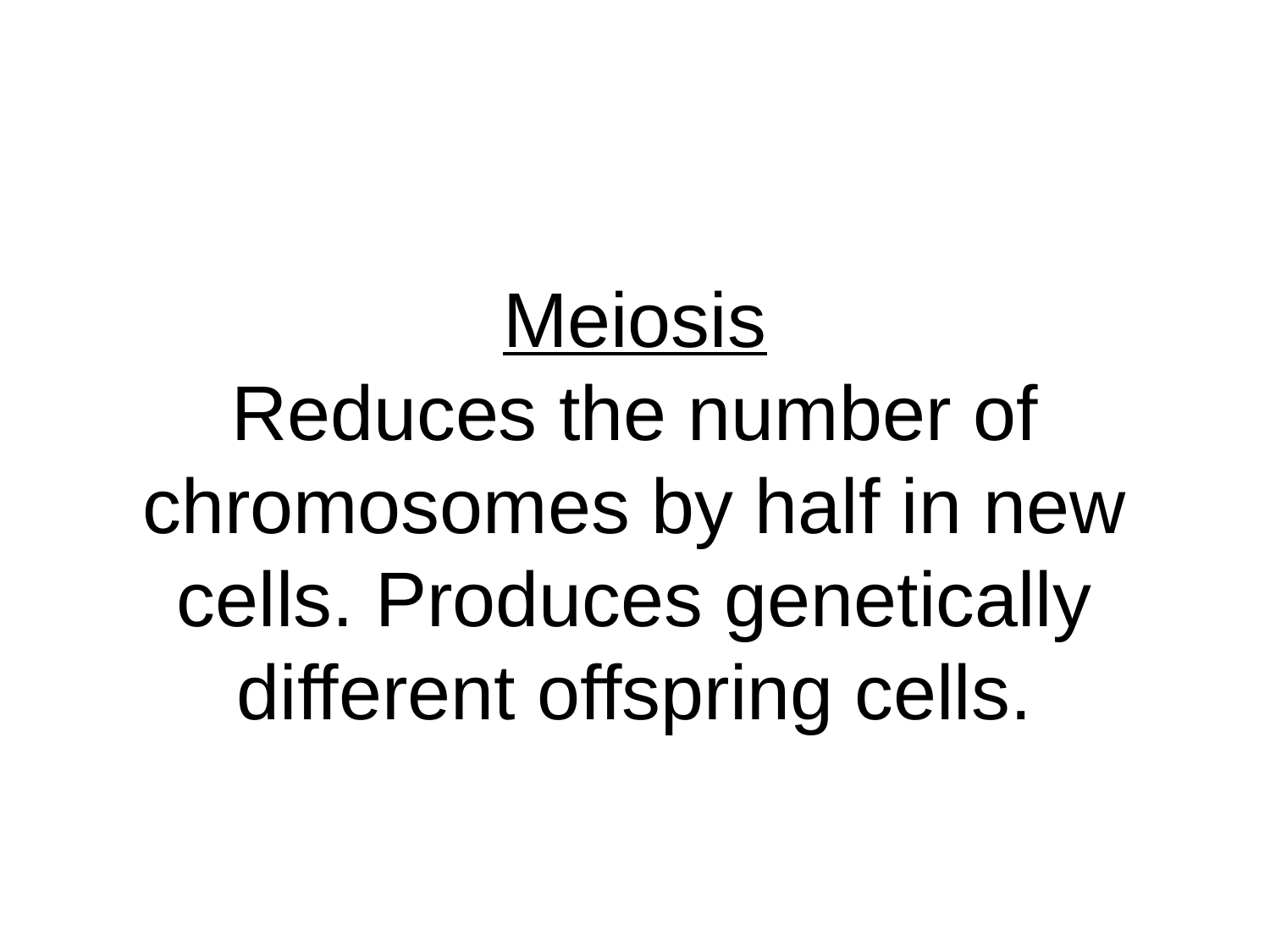

# Meiosis Reduces the number of chromosomes by half in new cells. Produces genetically different offspring cells.